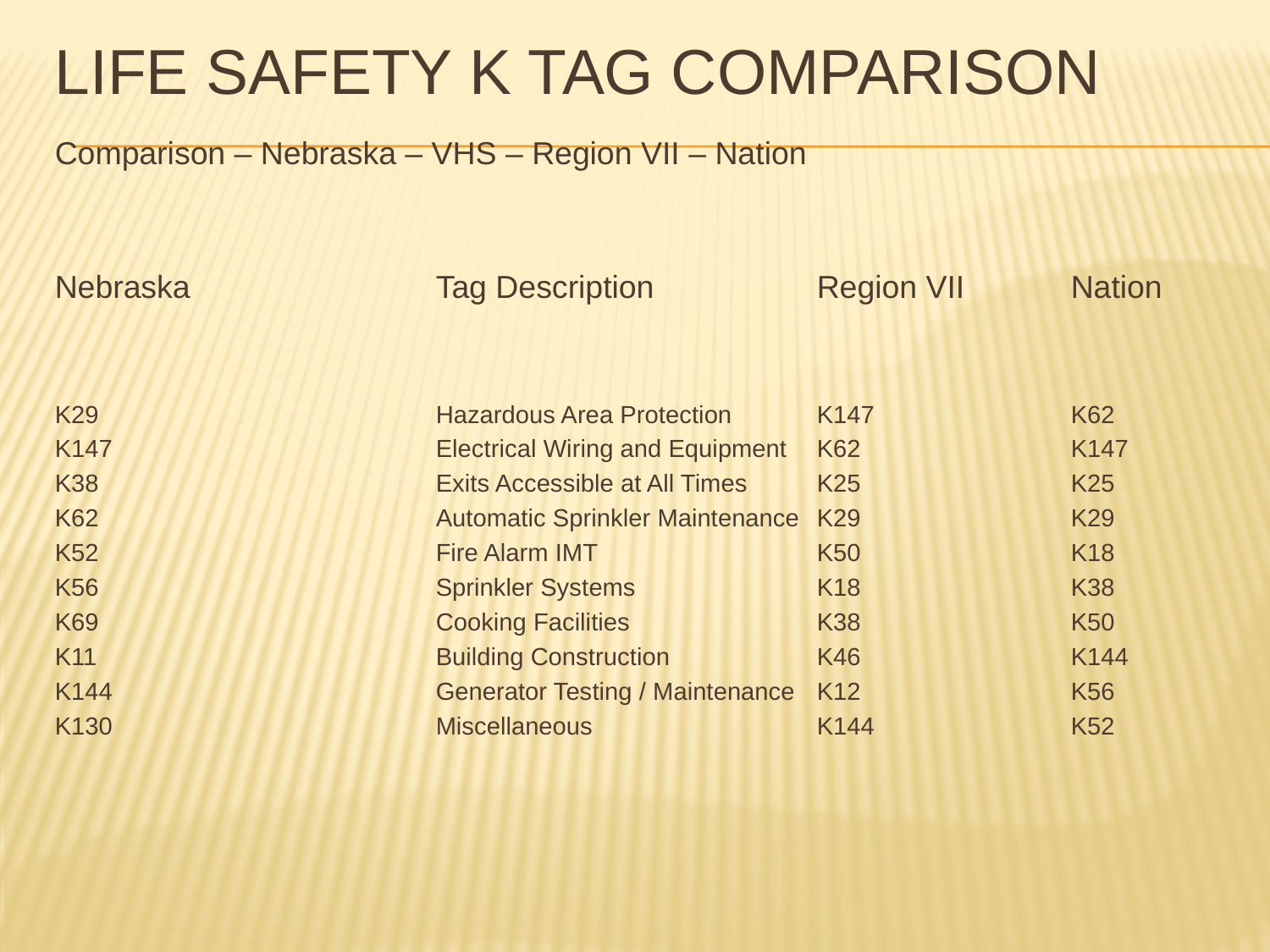

# Life Safety K Tag Comparison
Comparison – Nebraska – VHS – Region VII – Nation

Nebraska		Tag Description		Region VII	Nation

K29			Hazardous Area Protection	K147		K62
K147			Electrical Wiring and Equipment	K62		K147
K38			Exits Accessible at All Times	K25		K25
K62			Automatic Sprinkler Maintenance	K29		K29
K52			Fire Alarm IMT		K50		K18
K56			Sprinkler Systems		K18		K38
K69			Cooking Facilities		K38		K50
K11			Building Construction		K46		K144
K144			Generator Testing / Maintenance	K12		K56
K130			Miscellaneous		K144		K52